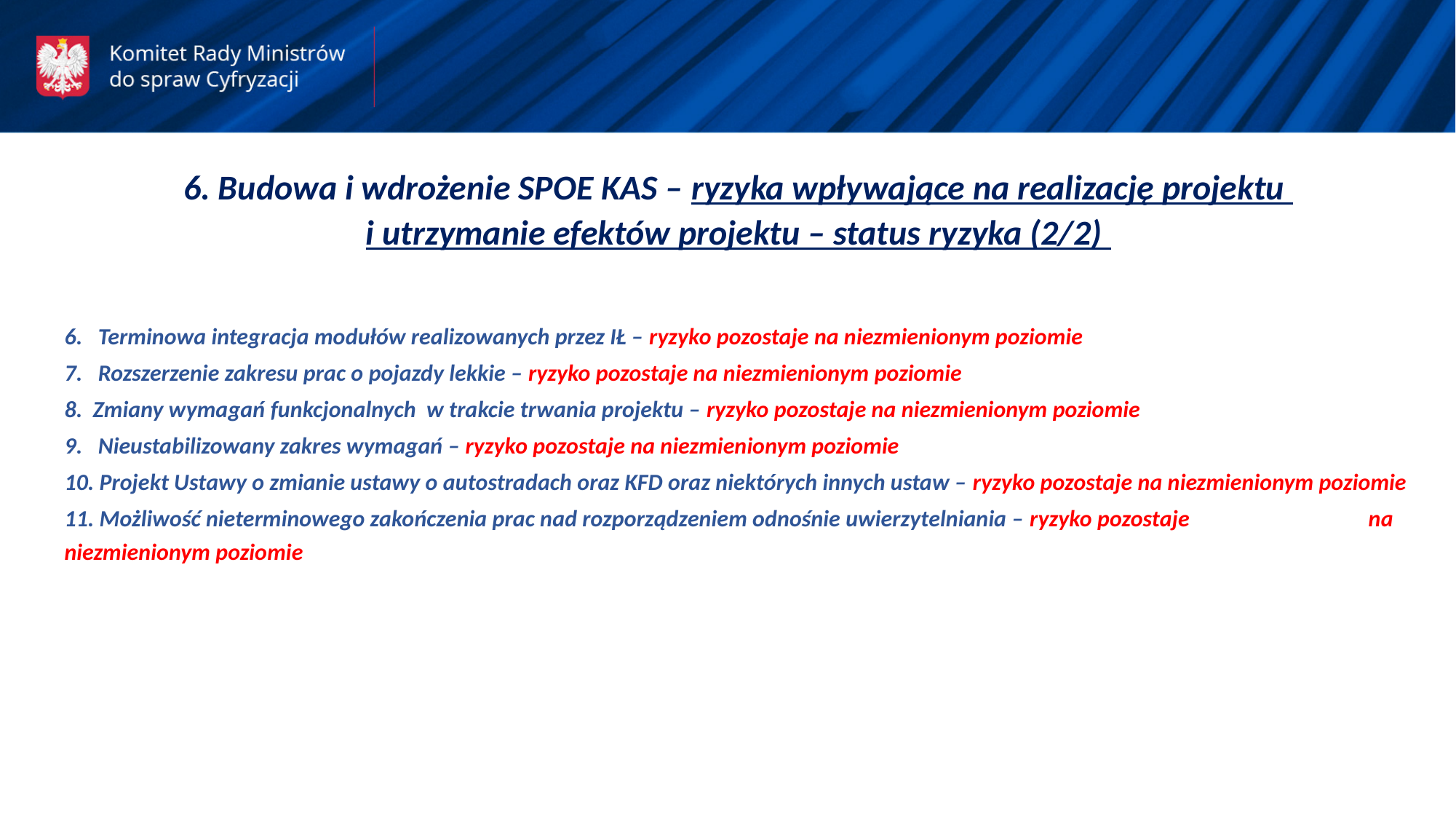

6. Budowa i wdrożenie SPOE KAS – ryzyka wpływające na realizację projektu
i utrzymanie efektów projektu – status ryzyka (2/2)

6.   Terminowa integracja modułów realizowanych przez IŁ – ryzyko pozostaje na niezmienionym poziomie
7.   Rozszerzenie zakresu prac o pojazdy lekkie – ryzyko pozostaje na niezmienionym poziomie
8.  Zmiany wymagań funkcjonalnych  w trakcie trwania projektu – ryzyko pozostaje na niezmienionym poziomie
9.   Nieustabilizowany zakres wymagań – ryzyko pozostaje na niezmienionym poziomie
10. Projekt Ustawy o zmianie ustawy o autostradach oraz KFD oraz niektórych innych ustaw – ryzyko pozostaje na niezmienionym poziomie
11. Możliwość nieterminowego zakończenia prac nad rozporządzeniem odnośnie uwierzytelniania – ryzyko pozostaje                                  na niezmienionym poziomie